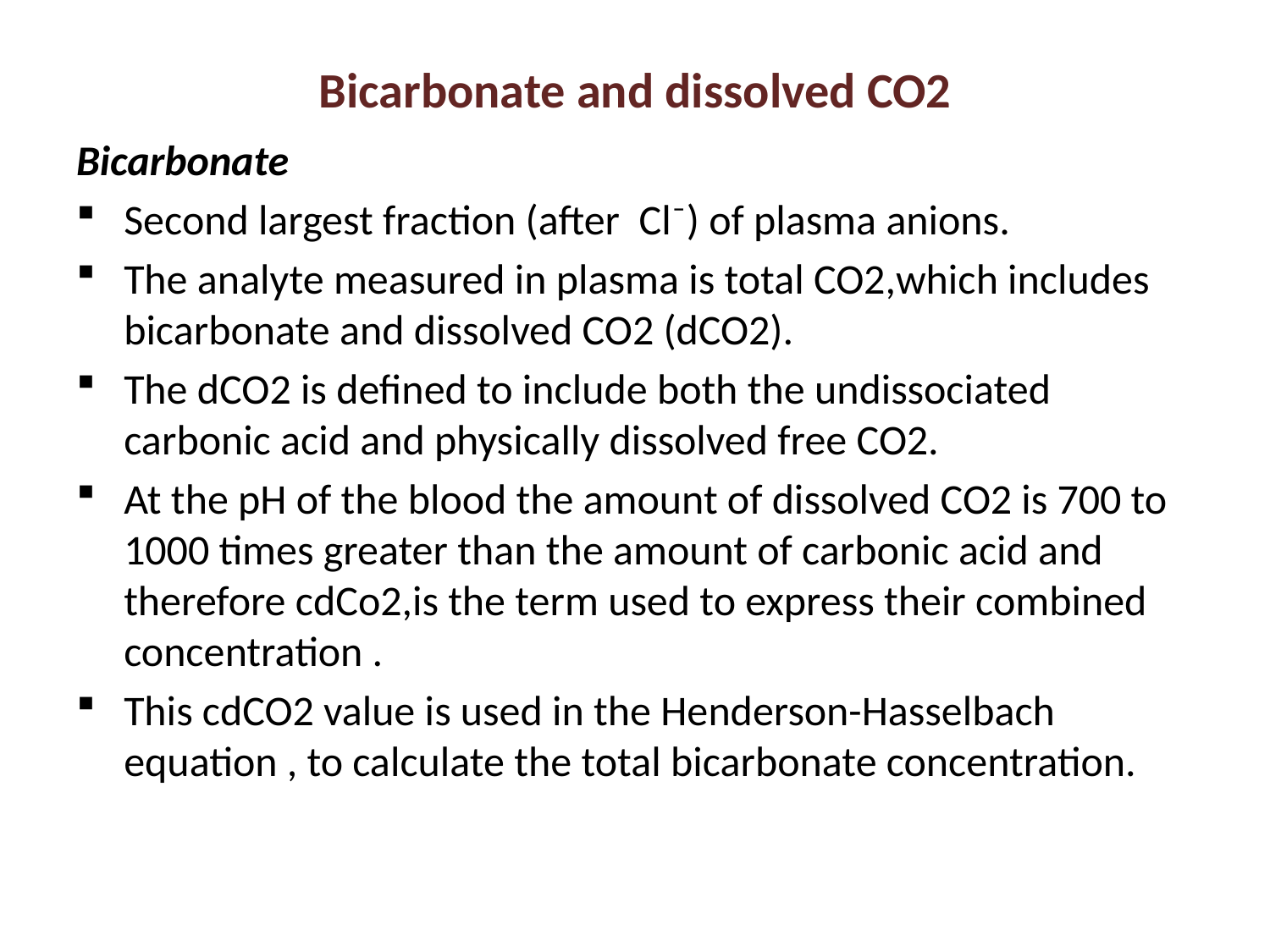

# Bicarbonate and dissolved CO2
Bicarbonate
Second largest fraction (after  Cl⁻) of plasma anions.
The analyte measured in plasma is total CO2,which includes bicarbonate and dissolved CO2 (dCO2).
The dCO2 is defined to include both the undissociated carbonic acid and physically dissolved free CO2.
At the pH of the blood the amount of dissolved CO2 is 700 to 1000 times greater than the amount of carbonic acid and therefore cdCo2,is the term used to express their combined concentration .
This cdCO2 value is used in the Henderson-Hasselbach equation , to calculate the total bicarbonate concentration.